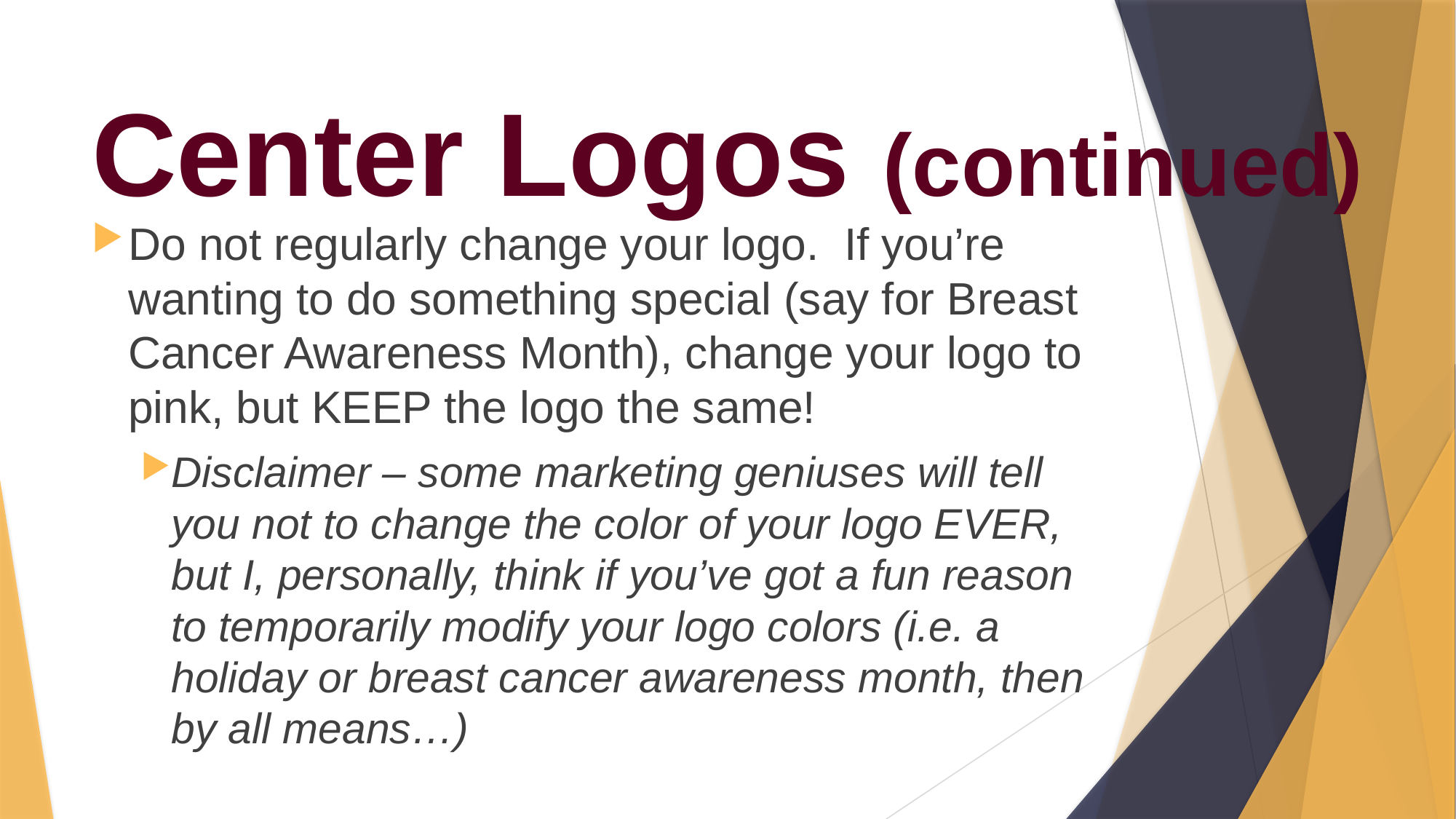

# Center Logos (continued)
Do not regularly change your logo.  If you’re wanting to do something special (say for Breast Cancer Awareness Month), change your logo to pink, but KEEP the logo the same!
Disclaimer – some marketing geniuses will tell you not to change the color of your logo EVER, but I, personally, think if you’ve got a fun reason to temporarily modify your logo colors (i.e. a holiday or breast cancer awareness month, then by all means…)